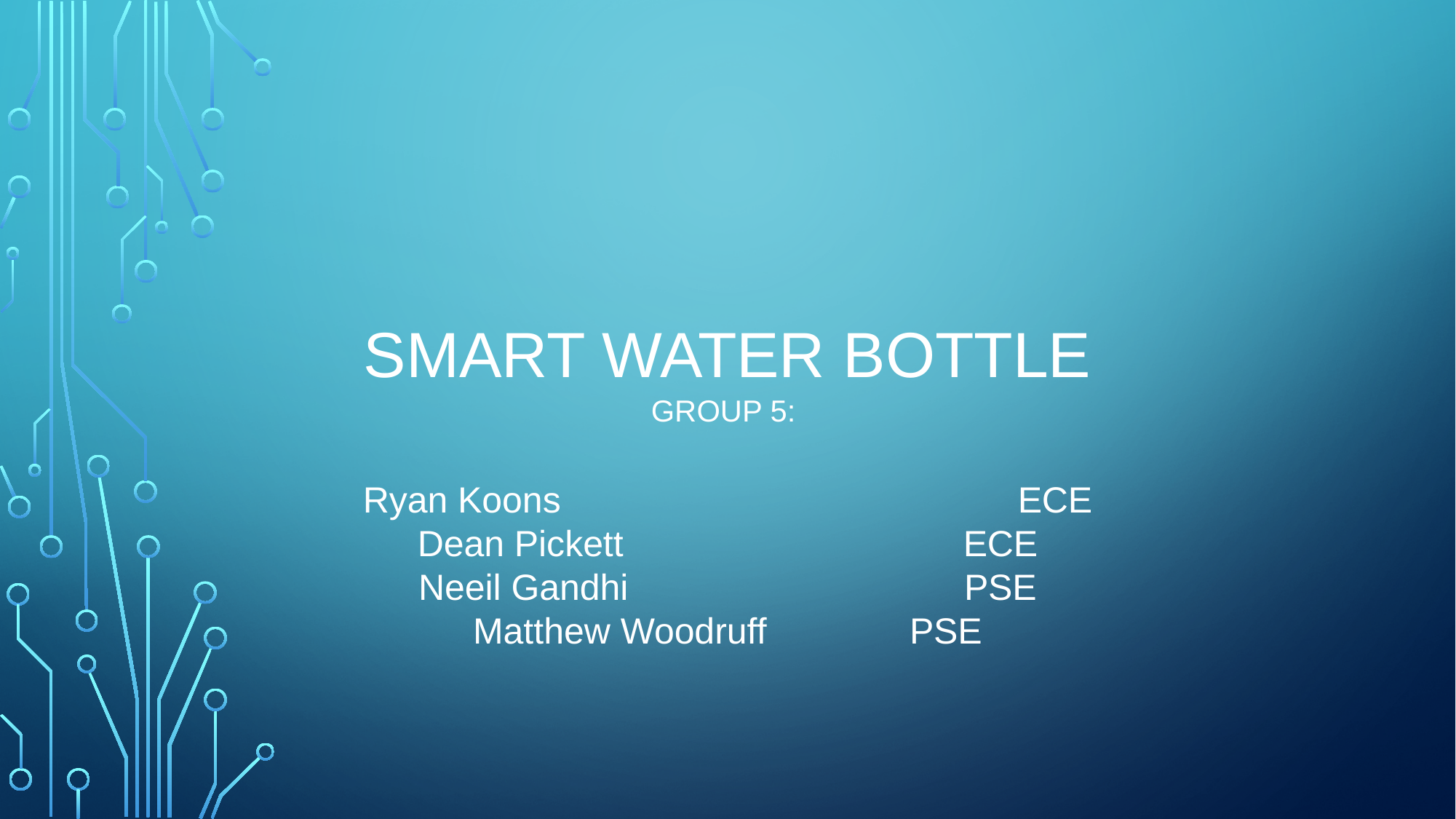

# Smart Water Bottle
Group 5:
Ryan Koons					ECE
Dean Pickett				ECE
Neeil Gandhi				PSE
Matthew Woodruff		PSE